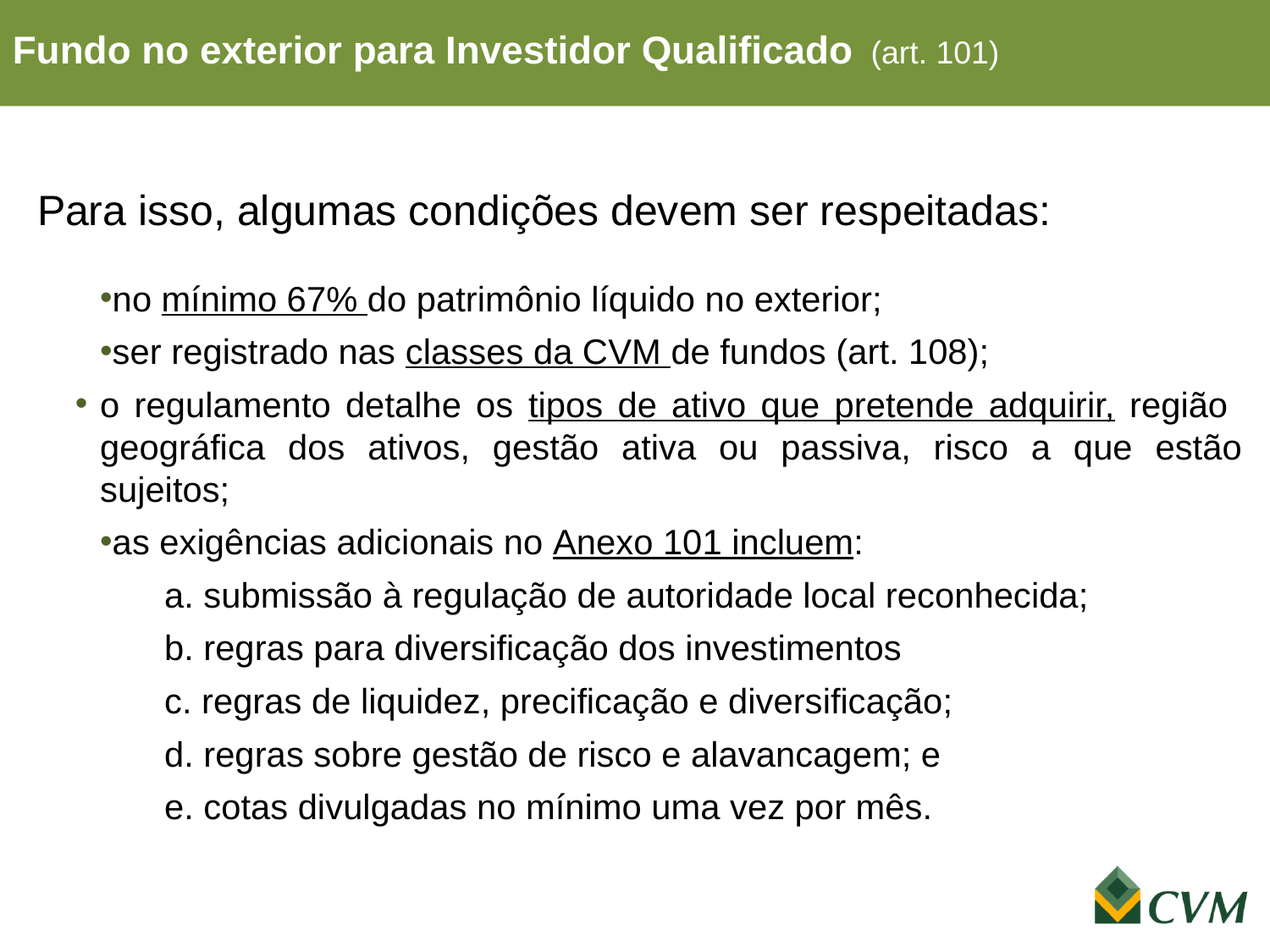

Fundo no exterior para Investidor Qualificado  (art. 101)

Para isso, algumas condições devem ser respeitadas:

no mínimo 67% do patrimônio líquido no exterior;
ser registrado nas classes da CVM de fundos (art. 108);
o regulamento detalhe os tipos de ativo que pretende adquirir, região  geográfica dos ativos, gestão ativa ou passiva, risco a que estão sujeitos;
as exigências adicionais no Anexo 101 incluem:
	a. submissão à regulação de autoridade local reconhecida;
	b. regras para diversificação dos investimentos
	c. regras de liquidez, precificação e diversificação;
	d. regras sobre gestão de risco e alavancagem; e
	e. cotas divulgadas no mínimo uma vez por mês.